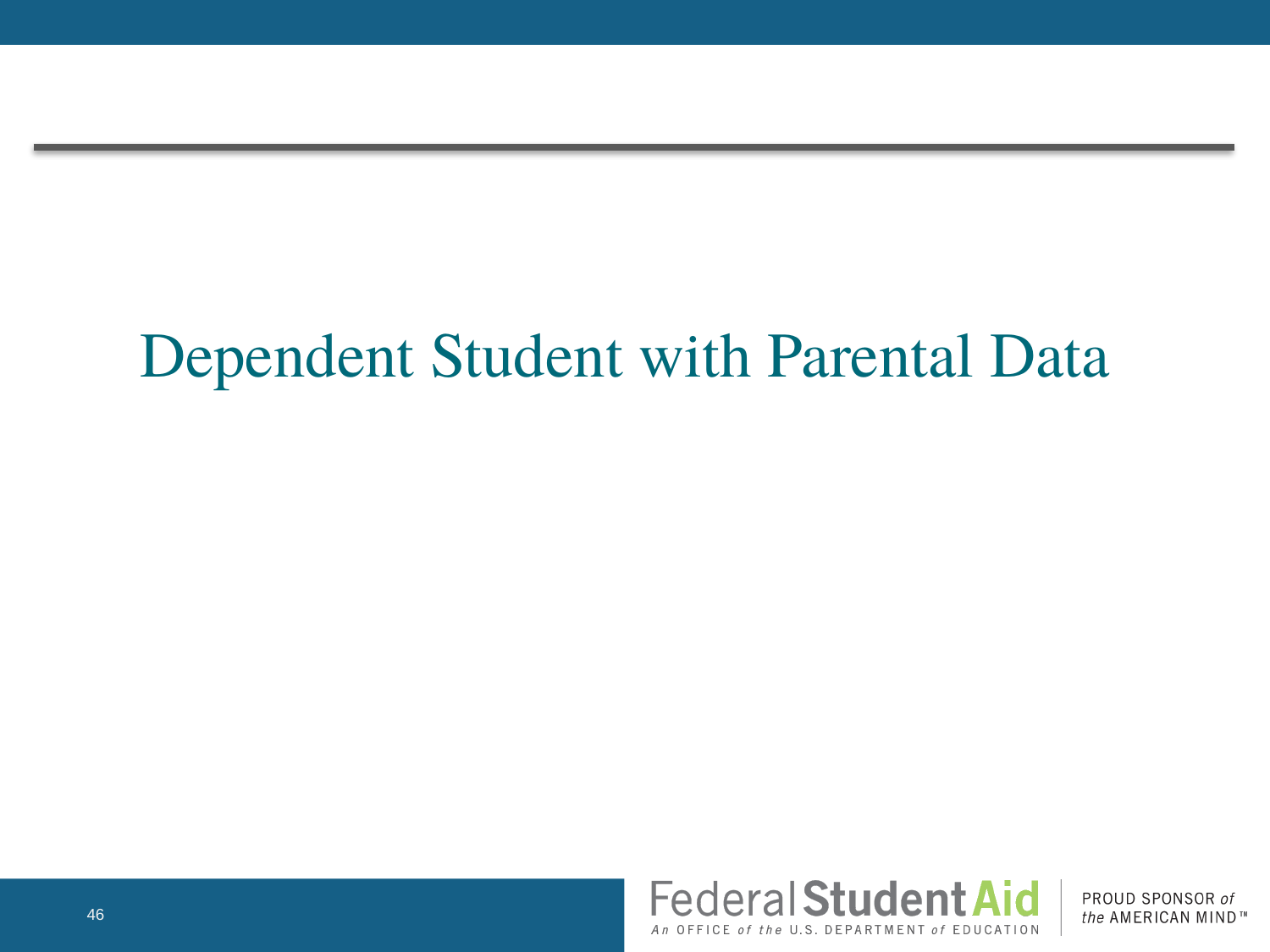

# Dependent Student with Parental Data
46